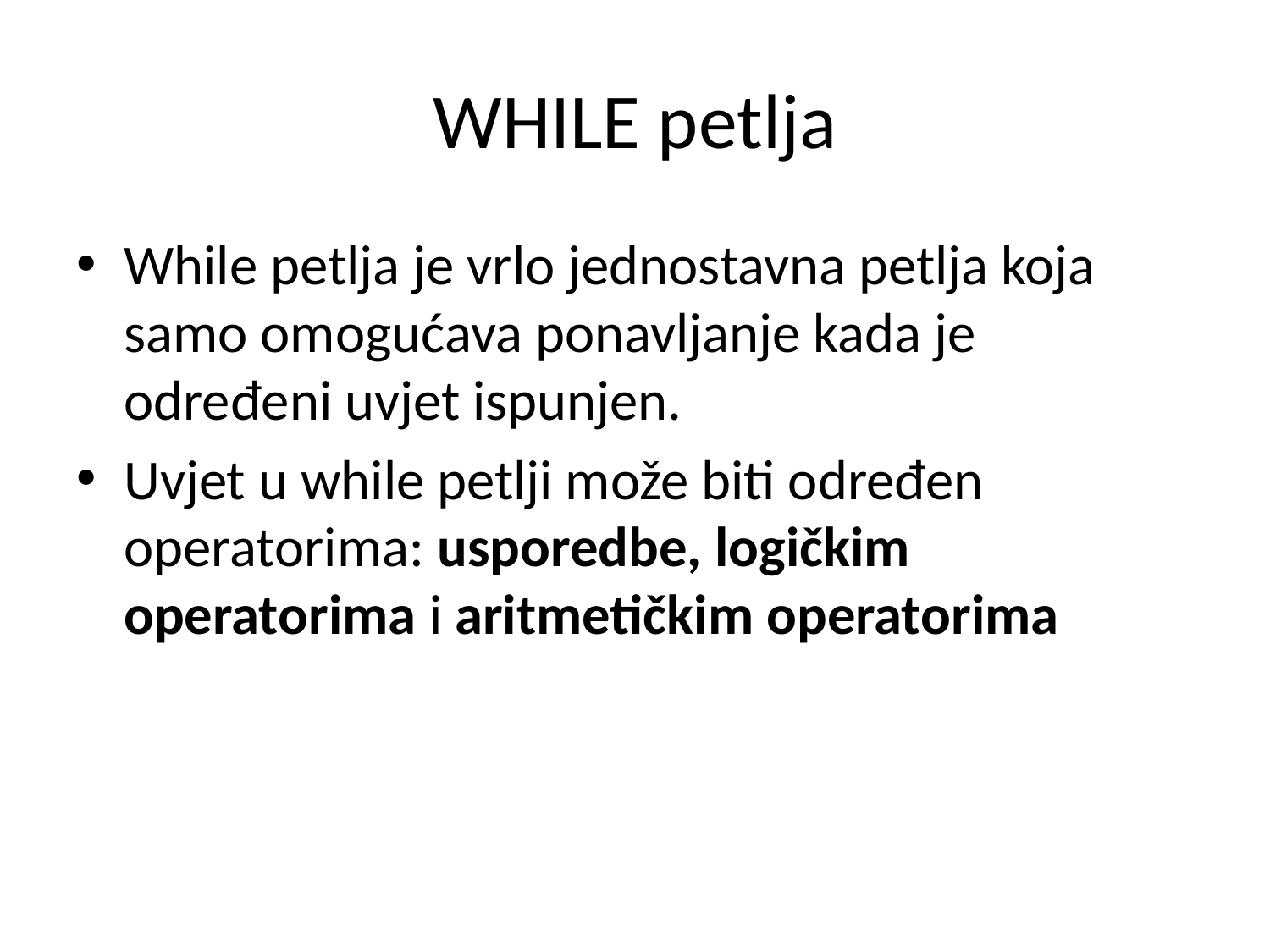

# WHILE petlja
While petlja je vrlo jednostavna petlja koja samo omogućava ponavljanje kada je određeni uvjet ispunjen.
Uvjet u while petlji može biti određen operatorima: usporedbe, logičkim operatorima i aritmetičkim operatorima